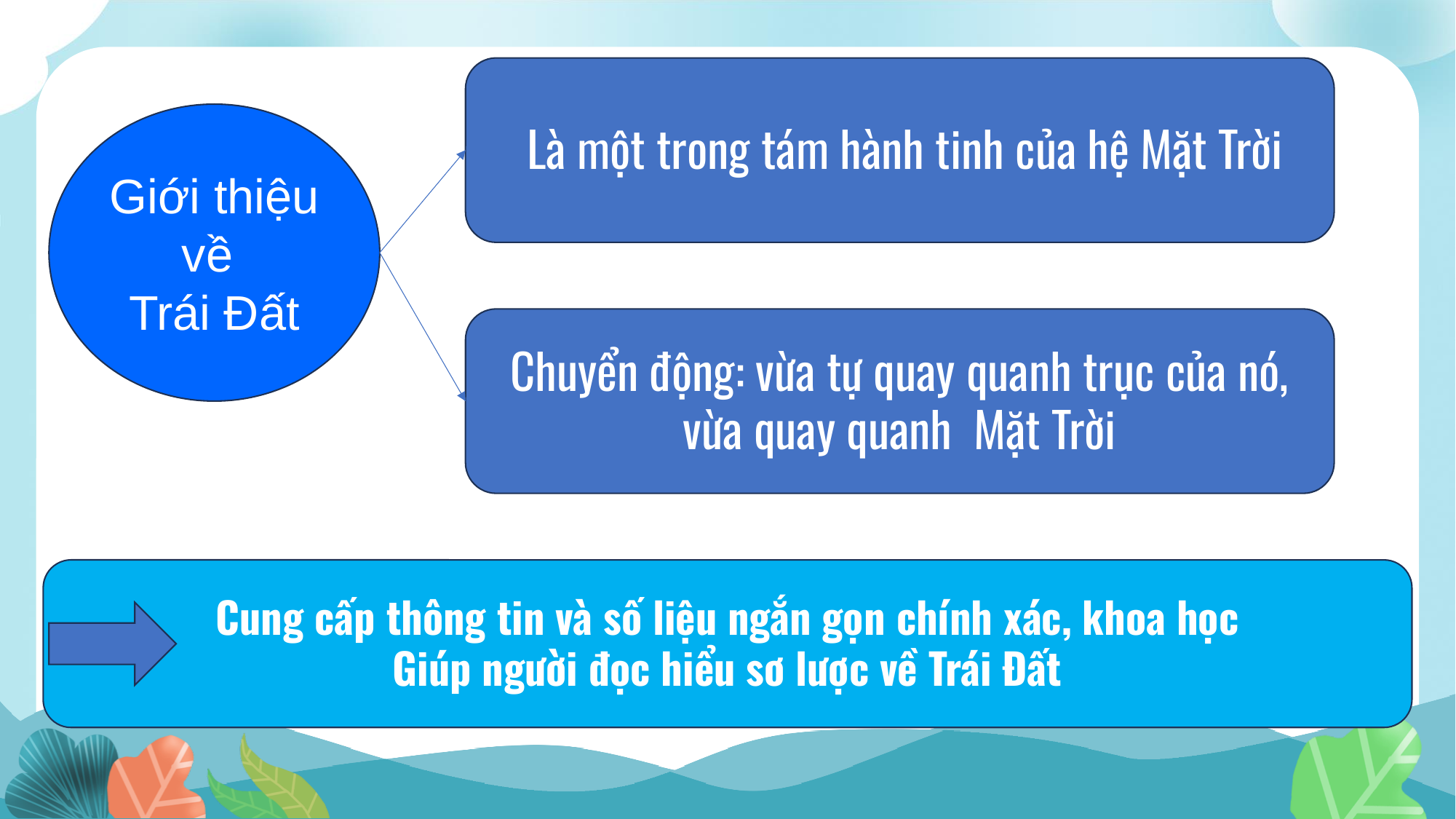

Là một trong tám hành tinh của hệ Mặt Trời
Giới thiệu về
Trái Đất
Chuyển động: vừa tự quay quanh trục của nó, vừa quay quanh  Mặt Trời
Cung cấp thông tin và số liệu ngắn gọn chính xác, khoa học
Giúp người đọc hiểu sơ lược về Trái Đất